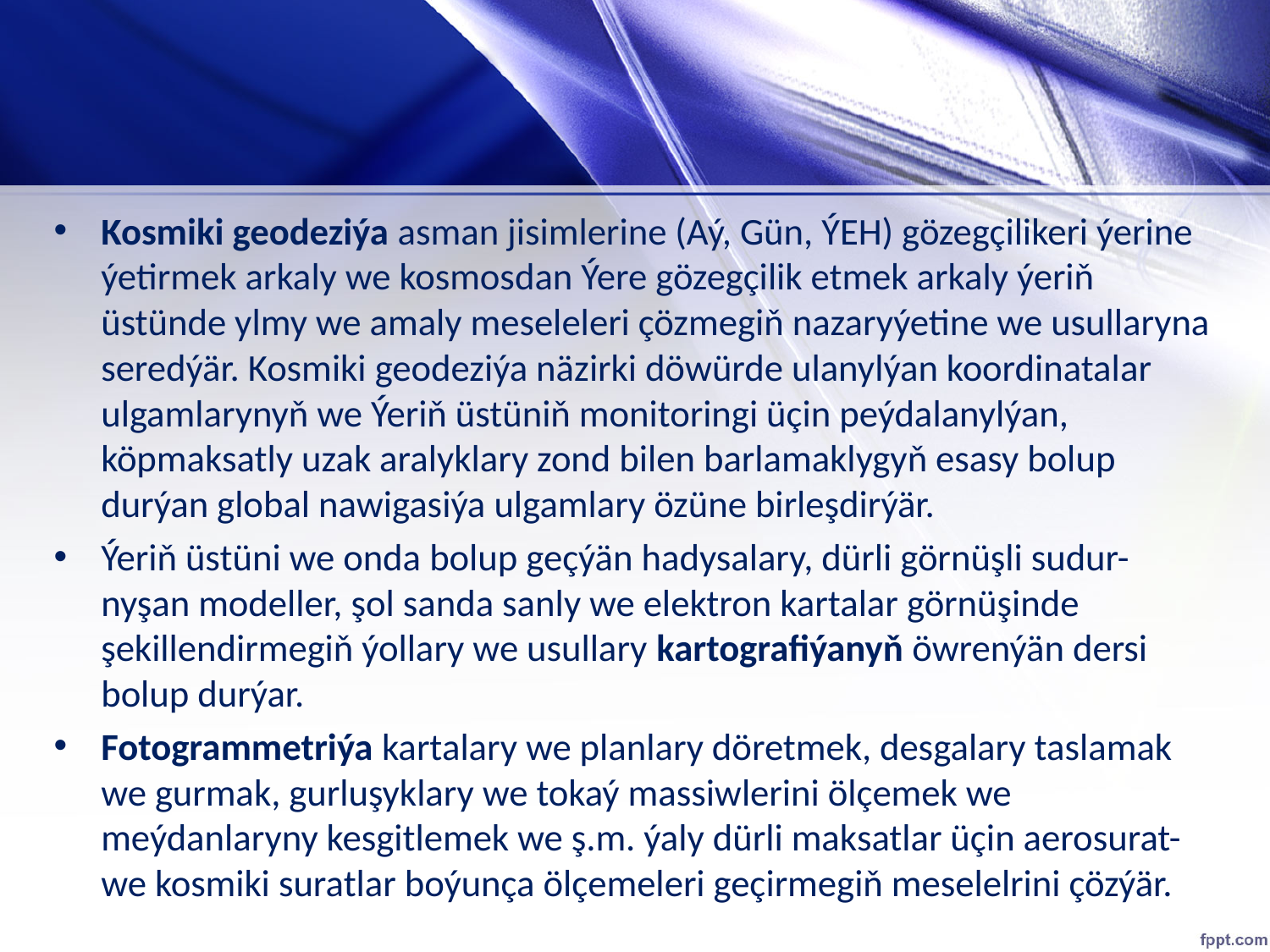

#
Kosmiki geodeziýa asman jisimlerine (Aý, Gün, ÝEH) gözegçilikeri ýerine ýetirmek arkaly we kosmosdan Ýere gözegçilik etmek arkaly ýeriň üstünde ylmy we amaly meseleleri çözmegiň nazaryýetine we usullaryna seredýär. Kosmiki geodeziýa näzirki döwürde ulanylýan koordinatalar ulgamlarynyň we Ýeriň üstüniň monitoringi üçin peýdalanylýan, köpmaksatly uzak aralyklary zond bilen barlamaklygyň esasy bolup durýan global nawigasiýa ulgamlary özüne birleşdirýär.
Ýeriň üstüni we onda bolup geçýän hadysalary, dürli görnüşli sudur-nyşan modeller, şol sanda sanly we elektron kartalar görnüşinde  şekillendirmegiň ýollary we usullary kartografiýanyň öwrenýän dersi bolup durýar.
Fotogrammetriýa kartalary we planlary döretmek, desgalary taslamak we gurmak, gurluşyklary we tokaý massiwlerini ölçemek we meýdanlaryny kesgitlemek we ş.m. ýaly dürli maksatlar üçin aerosurat- we kosmiki suratlar boýunça ölçemeleri geçirmegiň meselelrini çözýär.